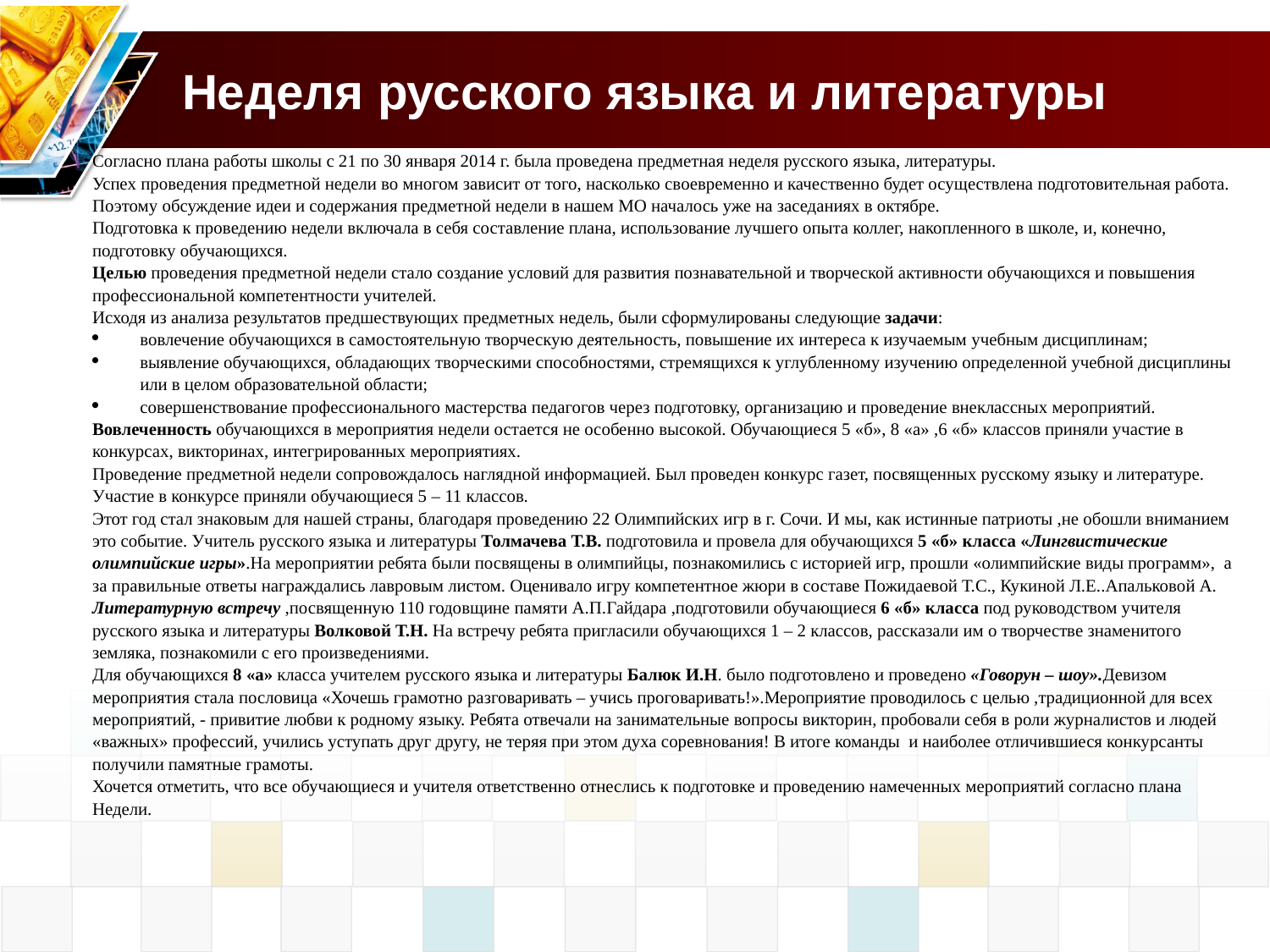

# Неделя русского языка и литературы
| Согласно плана работы школы с 21 по 30 января 2014 г. была проведена предметная неделя русского языка, литературы. Успех проведения предметной недели во многом зависит от того, насколько своевременно и качественно будет осуществлена подготовительная работа. Поэтому обсуждение идеи и содержания предметной недели в нашем МО началось уже на заседаниях в октябре. Подготовка к проведению недели включала в себя составление плана, использование лучшего опыта коллег, накопленного в школе, и, конечно, подготовку обучающихся. Целью проведения предметной недели стало создание условий для развития познавательной и творческой активности обучающихся и повышения профессиональной компетентности учителей. Исходя из анализа результатов предшествующих предметных недель, были сформулированы следующие задачи: вовлечение обучающихся в самостоятельную творческую деятельность, повышение их интереса к изучаемым учебным дисциплинам; выявление обучающихся, обладающих творческими способностями, стремящихся к углубленному изучению определенной учебной дисциплины или в целом образовательной области; совершенствование профессионального мастерства педагогов через подготовку, организацию и проведение внеклассных мероприятий. Вовлеченность обучающихся в мероприятия недели остается не особенно высокой. Обучающиеся 5 «б», 8 «а» ,6 «б» классов приняли участие в конкурсах, викторинах, интегрированных мероприятиях. Проведение предметной недели сопровождалось наглядной информацией. Был проведен конкурс газет, посвященных русскому языку и литературе. Участие в конкурсе приняли обучающиеся 5 – 11 классов. Этот год стал знаковым для нашей страны, благодаря проведению 22 Олимпийских игр в г. Сочи. И мы, как истинные патриоты ,не обошли вниманием это событие. Учитель русского языка и литературы Толмачева Т.В. подготовила и провела для обучающихся 5 «б» класса «Лингвистические олимпийские игры».На мероприятии ребята были посвящены в олимпийцы, познакомились с историей игр, прошли «олимпийские виды программ», а за правильные ответы награждались лавровым листом. Оценивало игру компетентное жюри в составе Пожидаевой Т.С., Кукиной Л.Е..Апальковой А. Литературную встречу ,посвященную 110 годовщине памяти А.П.Гайдара ,подготовили обучающиеся 6 «б» класса под руководством учителя русского языка и литературы Волковой Т.Н. На встречу ребята пригласили обучающихся 1 – 2 классов, рассказали им о творчестве знаменитого земляка, познакомили с его произведениями. Для обучающихся 8 «а» класса учителем русского языка и литературы Балюк И.Н. было подготовлено и проведено «Говорун – шоу».Девизом мероприятия стала пословица «Хочешь грамотно разговаривать – учись проговаривать!».Мероприятие проводилось с целью ,традиционной для всех мероприятий, - привитие любви к родному языку. Ребята отвечали на занимательные вопросы викторин, пробовали себя в роли журналистов и людей «важных» профессий, учились уступать друг другу, не теряя при этом духа соревнования! В итоге команды и наиболее отличившиеся конкурсанты получили памятные грамоты. Хочется отметить, что все обучающиеся и учителя ответственно отнеслись к подготовке и проведению намеченных мероприятий согласно плана Недели. |
| --- |